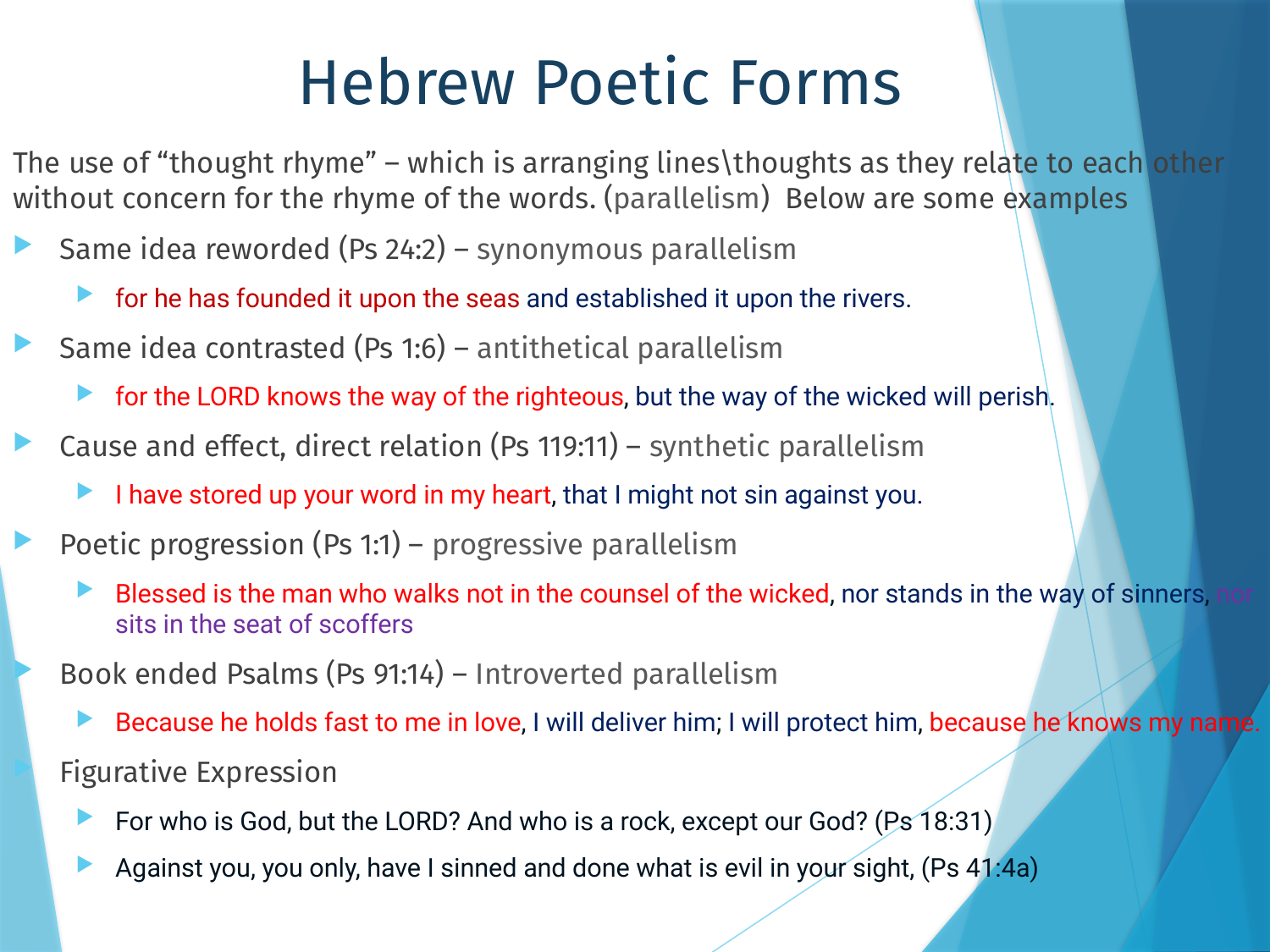

# Hebrew Poetic Forms
The use of “thought rhyme” – which is arranging lines\thoughts as they relate to each other without concern for the rhyme of the words. (parallelism)  Below are some examples
Same idea reworded (Ps 24:2) – synonymous parallelism
for he has founded it upon the seas and established it upon the rivers.
Same idea contrasted (Ps 1:6) – antithetical parallelism
for the LORD knows the way of the righteous, but the way of the wicked will perish.
Cause and effect, direct relation (Ps 119:11) – synthetic parallelism
I have stored up your word in my heart, that I might not sin against you.
Poetic progression (Ps 1:1) – progressive parallelism
Blessed is the man who walks not in the counsel of the wicked, nor stands in the way of sinners, nor sits in the seat of scoffers
Book ended Psalms (Ps 91:14) – Introverted parallelism
Because he holds fast to me in love, I will deliver him; I will protect him, because he knows my name.
Figurative Expression
For who is God, but the LORD? And who is a rock, except our God? (Ps 18:31)
Against you, you only, have I sinned and done what is evil in your sight, (Ps 41:4a)